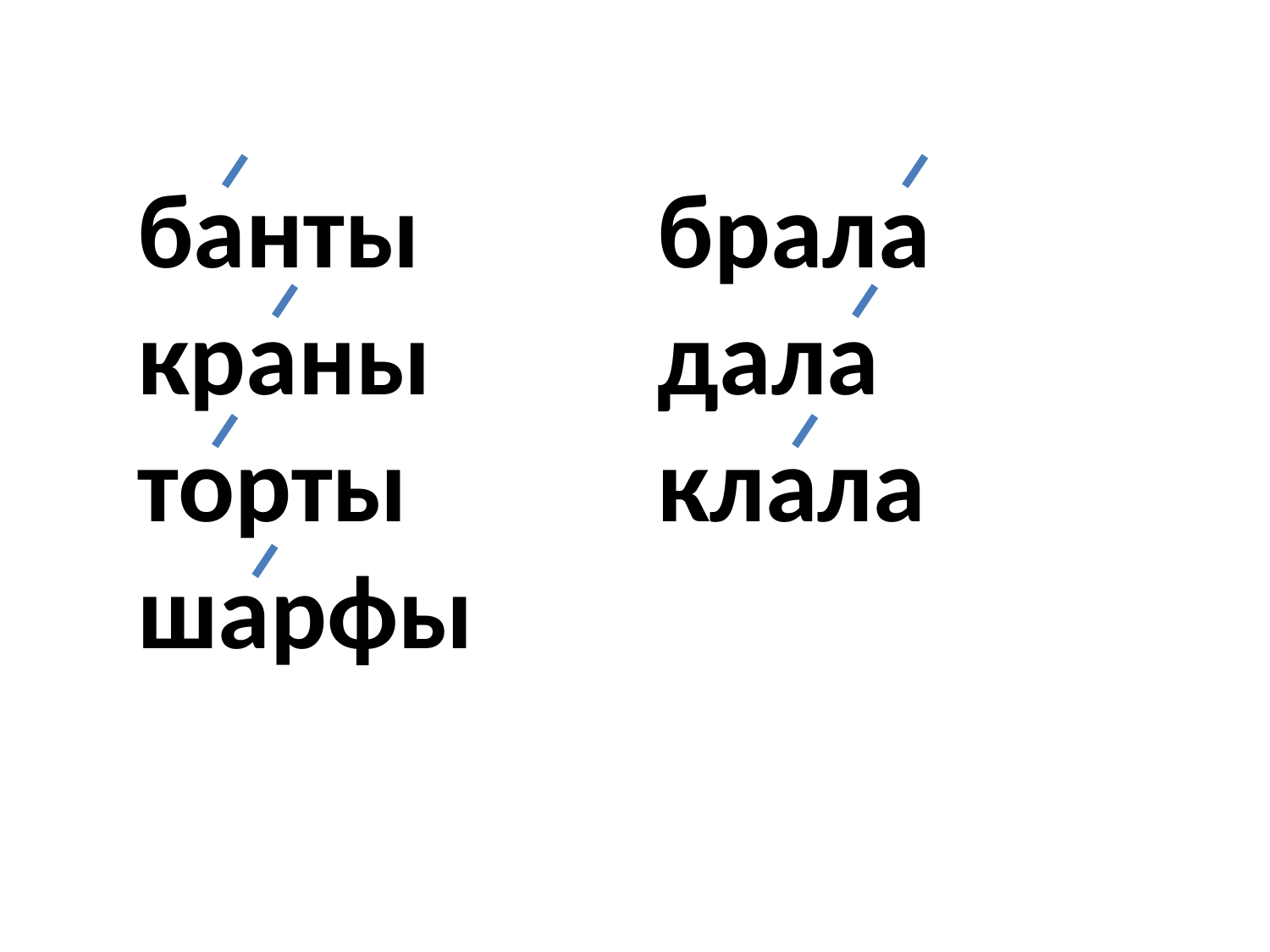

банты
краны
торты
шарфы
брала
дала
клала